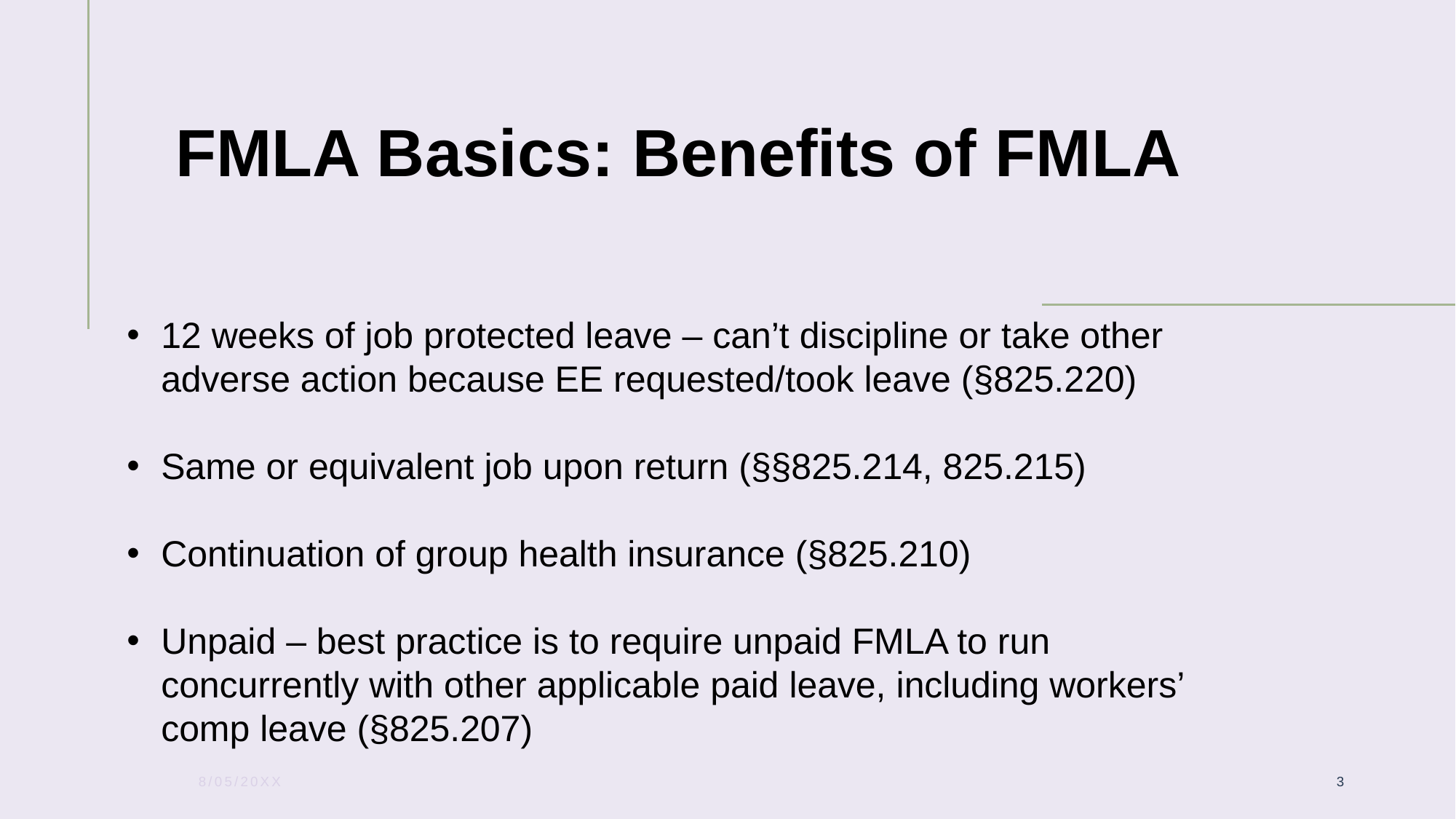

FMLA Basics: Benefits of FMLA
12 weeks of job protected leave – can’t discipline or take other adverse action because EE requested/took leave (§825.220)

Same or equivalent job upon return (§§825.214, 825.215)

Continuation of group health insurance (§825.210)

Unpaid – best practice is to require unpaid FMLA to run concurrently with other applicable paid leave, including workers’ comp leave (§825.207)
8/05/20XX
3